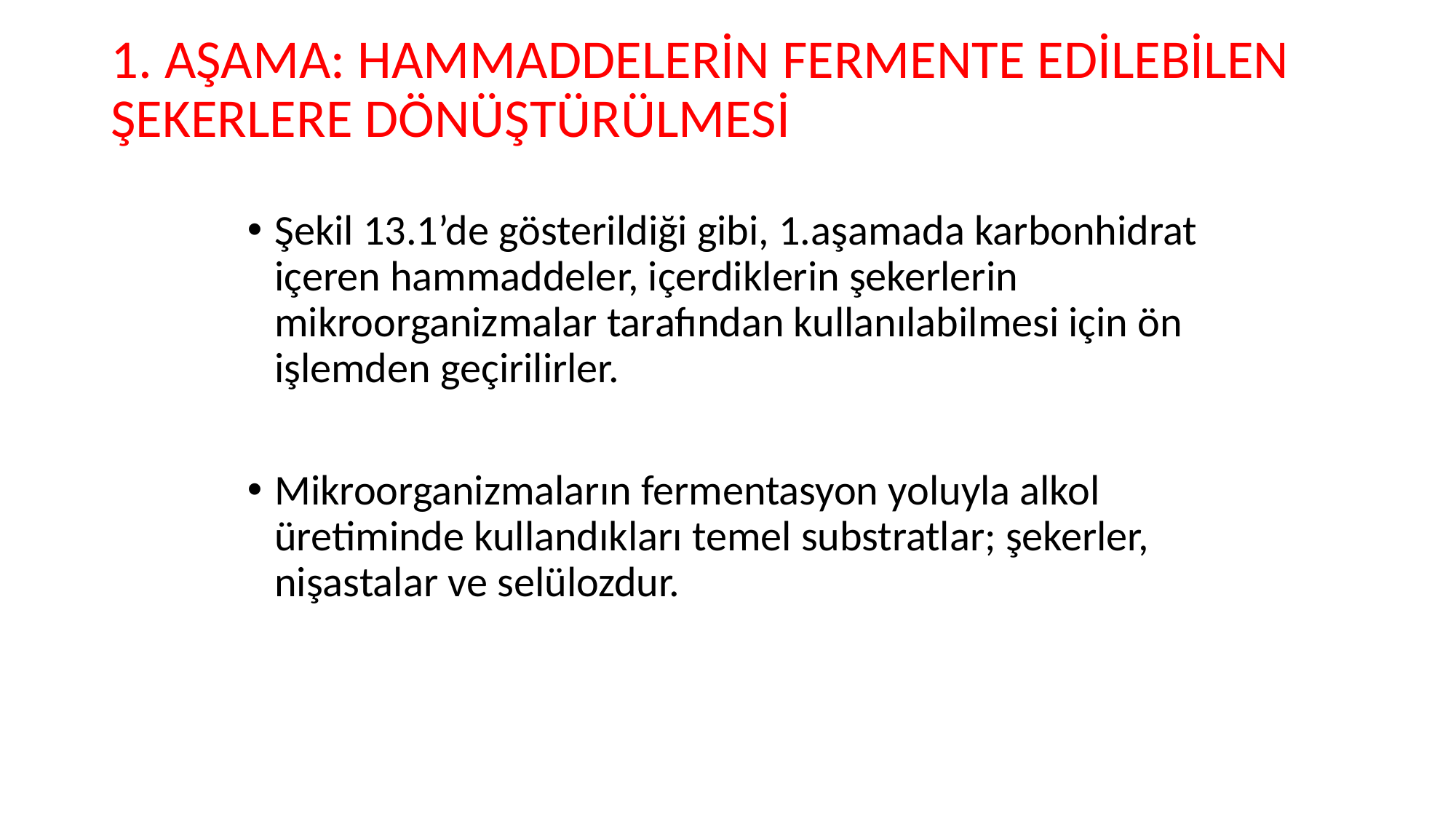

# 1. AŞAMA: HAMMADDELERİN FERMENTE EDİLEBİLEN ŞEKERLERE DÖNÜŞTÜRÜLMESİ
Şekil 13.1’de gösterildiği gibi, 1.aşamada karbonhidrat içeren hammaddeler, içerdiklerin şekerlerin mikroorganizmalar tarafından kullanılabilmesi için ön işlemden geçirilirler.

Mikroorganizmaların fermentasyon yoluyla alkol üretiminde kullandıkları temel substratlar; şekerler, nişastalar ve selülozdur.